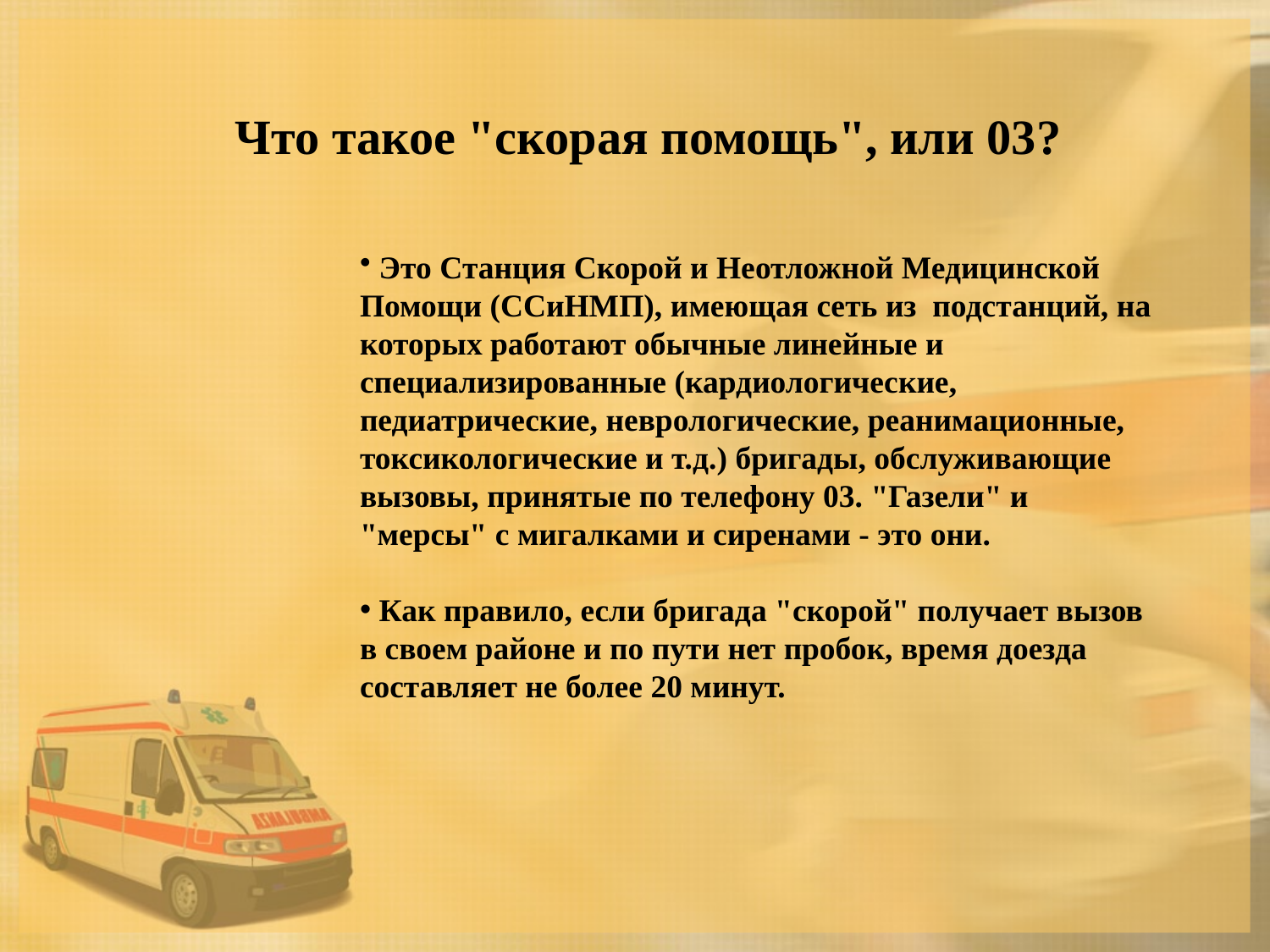

Что такое "скорая помощь", или 03?
 Это Станция Скорой и Неотложной Медицинской Помощи (ССиНМП), имеющая сеть из  подстанций, на которых работают обычные линейные и специализированные (кардиологические, педиатрические, неврологические, реанимационные, токсикологические и т.д.) бригады, обслуживающие вызовы, принятые по телефону 03. "Газели" и "мерсы" с мигалками и сиренами - это они.

 Как правило, если бригада "скорой" получает вызов в своем районе и по пути нет пробок, время доезда составляет не более 20 минут.